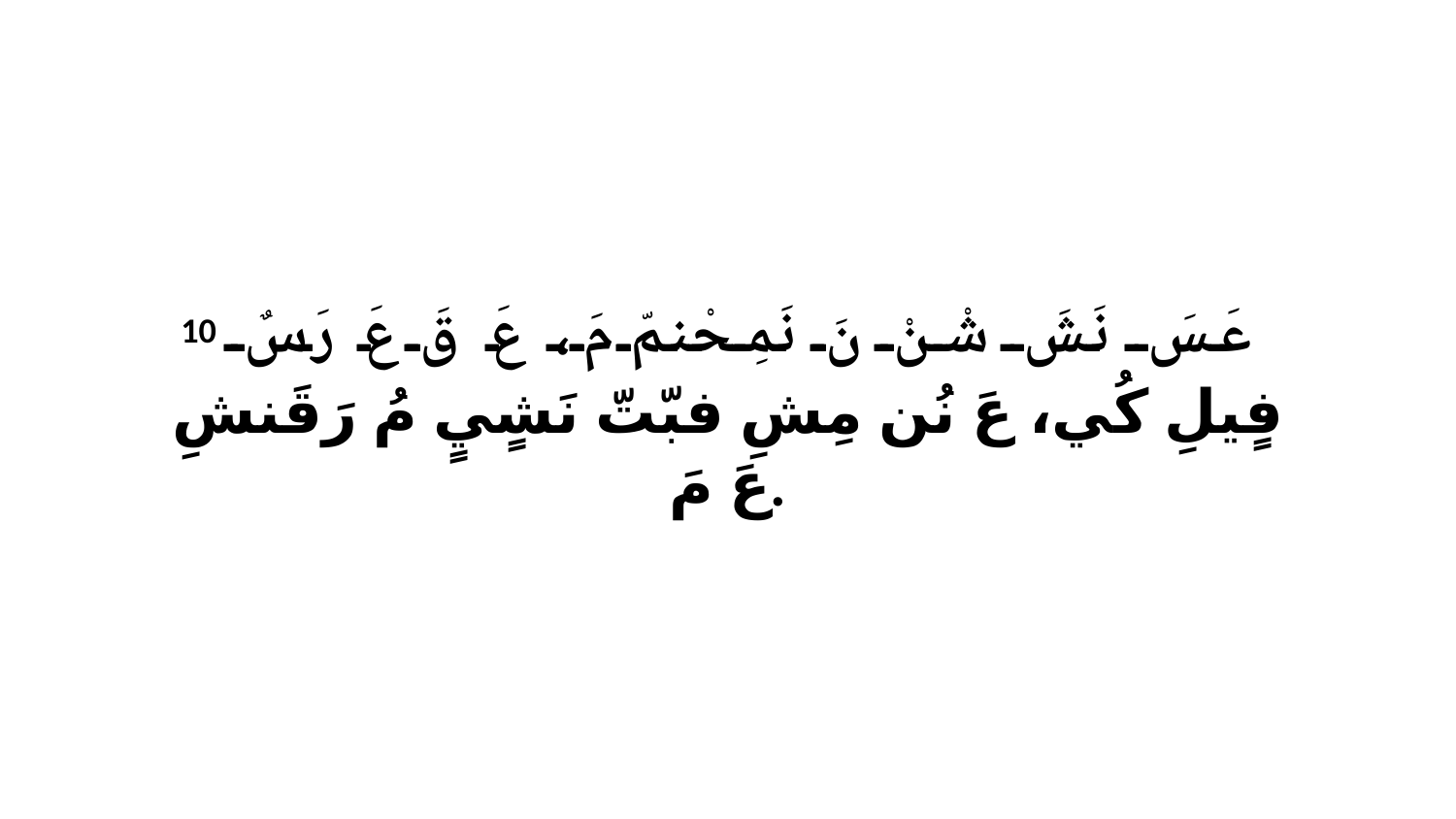

10 عَسَ نَشَ شْنْ نَ نَمِحْنمّ مَ، عَ قَ عَ رَ سٌ فٍيلِ كُي، عَ نُن مِشِ فبّتّ نَشٍيٍ مُ رَقَنشِ عَ مَ.